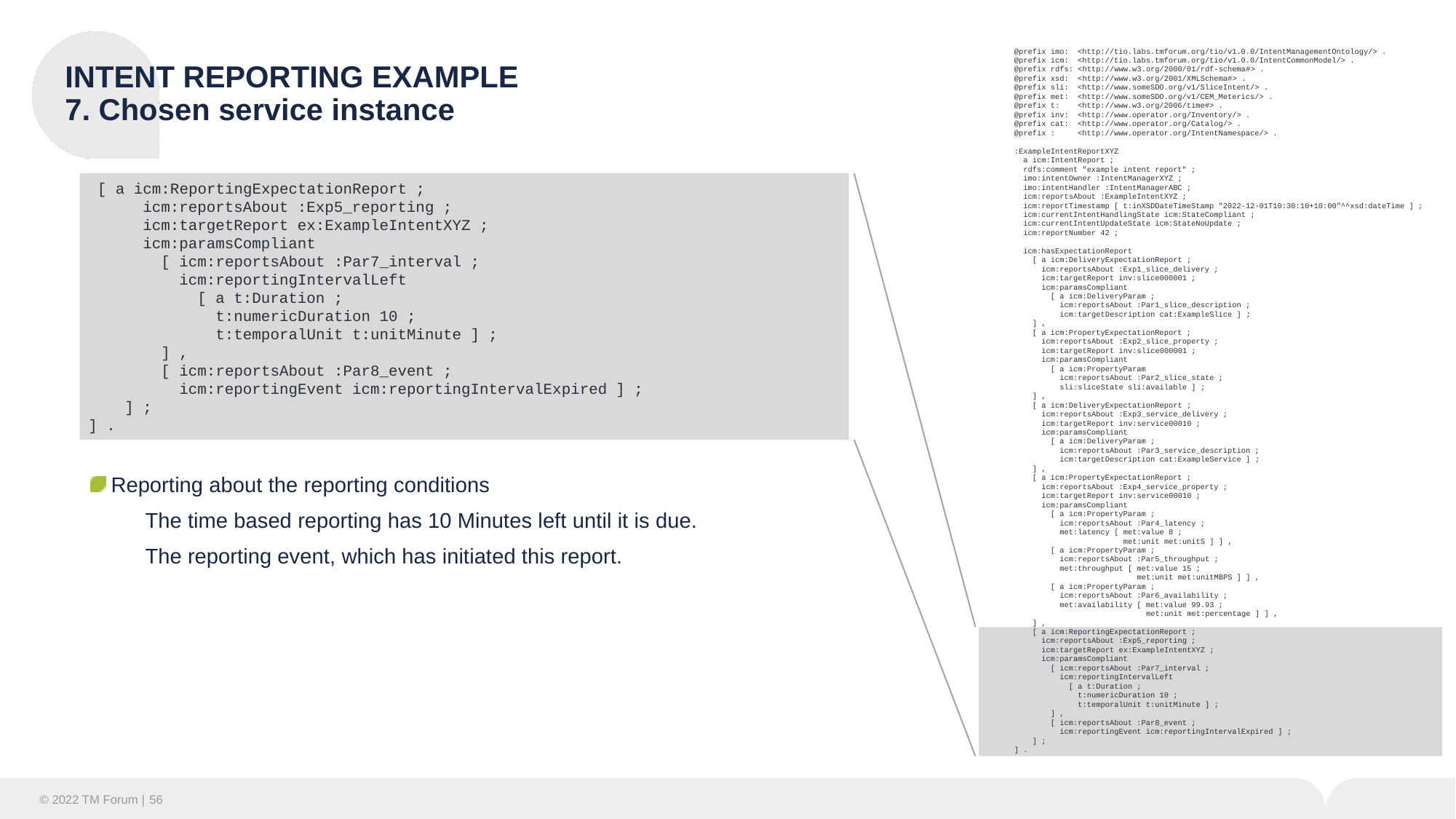

@prefix imo:  <http://tio.labs.tmforum.org/tio/v1.0.0/IntentManagementOntology/> .
@prefix icm:  <http://tio.labs.tmforum.org/tio/v1.0.0/IntentCommonModel/> .
@prefix rdfs: <http://www.w3.org/2000/01/rdf-schema#> .
@prefix xsd:  <http://www.w3.org/2001/XMLSchema#> .
@prefix sli:  <http://www.someSDO.org/v1/SliceIntent/> .
@prefix met:  <http://www.someSDO.org/v1/CEM_Meterics/> .
@prefix t:    <http://www.w3.org/2006/time#> .
@prefix inv:  <http://www.operator.org/Inventory/> .
@prefix cat:  <http://www.operator.org/Catalog/> .
@prefix :     <http://www.operator.org/IntentNamespace/> .
:ExampleIntentReportXYZ
  a icm:IntentReport ;
  rdfs:comment "example intent report" ;
  imo:intentOwner :IntentManagerXYZ ;
  imo:intentHandler :IntentManagerABC ;
  icm:reportsAbout :ExampleIntentXYZ ;
  icm:reportTimestamp [ t:inXSDDateTimeStamp "2022-12-01T10:30:10+10:00"^^xsd:dateTime ] ;
  icm:currentIntentHandlingState icm:StateCompliant ;
  icm:currentIntentUpdateState icm:StateNoUpdate ;
  icm:reportNumber 42 ;

  icm:hasExpectationReport
    [ a icm:DeliveryExpectationReport ;
      icm:reportsAbout :Exp1_slice_delivery ;
      icm:targetReport inv:slice000001 ;
      icm:paramsCompliant
        [ a icm:DeliveryParam ;
          icm:reportsAbout :Par1_slice_description ;
          icm:targetDescription cat:ExampleSlice ] ;
    ] ,
    [ a icm:PropertyExpectationReport ;
      icm:reportsAbout :Exp2_slice_property ;
      icm:targetReport inv:slice000001 ;
      icm:paramsCompliant
        [ a icm:PropertyParam
          icm:reportsAbout :Par2_slice_state ;
          sli:sliceState sli:available ] ;
    ] ,
    [ a icm:DeliveryExpectationReport ;
      icm:reportsAbout :Exp3_service_delivery ;
      icm:targetReport inv:service00010 ;
      icm:paramsCompliant
        [ a icm:DeliveryParam ;
          icm:reportsAbout :Par3_service_description ;
          icm:targetDescription cat:ExampleService ] ;
    ] ,
    [ a icm:PropertyExpectationReport ;
      icm:reportsAbout :Exp4_service_property ;
      icm:targetReport inv:service00010 ;
      icm:paramsCompliant
        [ a icm:PropertyParam ;
          icm:reportsAbout :Par4_latency ;
          met:latency [ met:value 8 ;
                        met:unit met:unitS ] ] ,
        [ a icm:PropertyParam ;
          icm:reportsAbout :Par5_throughput ;
          met:throughput [ met:value 15 ;
                           met:unit met:unitMBPS ] ] ,
        [ a icm:PropertyParam ;
          icm:reportsAbout :Par6_availability ;
          met:availability [ met:value 99.93 ;
                             met:unit met:percentage ] ] ,
    ] ,
    [ a icm:ReportingExpectationReport ;
      icm:reportsAbout :Exp5_reporting ;
      icm:targetReport ex:ExampleIntentXYZ ;
      icm:paramsCompliant
        [ icm:reportsAbout :Par7_interval ;
          icm:reportingIntervalLeft
            [ a t:Duration ;
              t:numericDuration 10 ;
              t:temporalUnit t:unitMinute ] ;
        ] ,
        [ icm:reportsAbout :Par8_event ;
          icm:reportingEvent icm:reportingIntervalExpired ] ;
    ] ;
] .
# INTENT REPORTING EXAMPLE 7. Chosen service instance
 [ a icm:ReportingExpectationReport ;
      icm:reportsAbout :Exp5_reporting ;
      icm:targetReport ex:ExampleIntentXYZ ;
      icm:paramsCompliant
        [ icm:reportsAbout :Par7_interval ;
          icm:reportingIntervalLeft
            [ a t:Duration ;
              t:numericDuration 10 ;
              t:temporalUnit t:unitMinute ] ;
        ] ,
        [ icm:reportsAbout :Par8_event ;
          icm:reportingEvent icm:reportingIntervalExpired ] ;
    ] ;
] .
Reporting about the reporting conditions
The time based reporting has 10 Minutes left until it is due.
The reporting event, which has initiated this report.